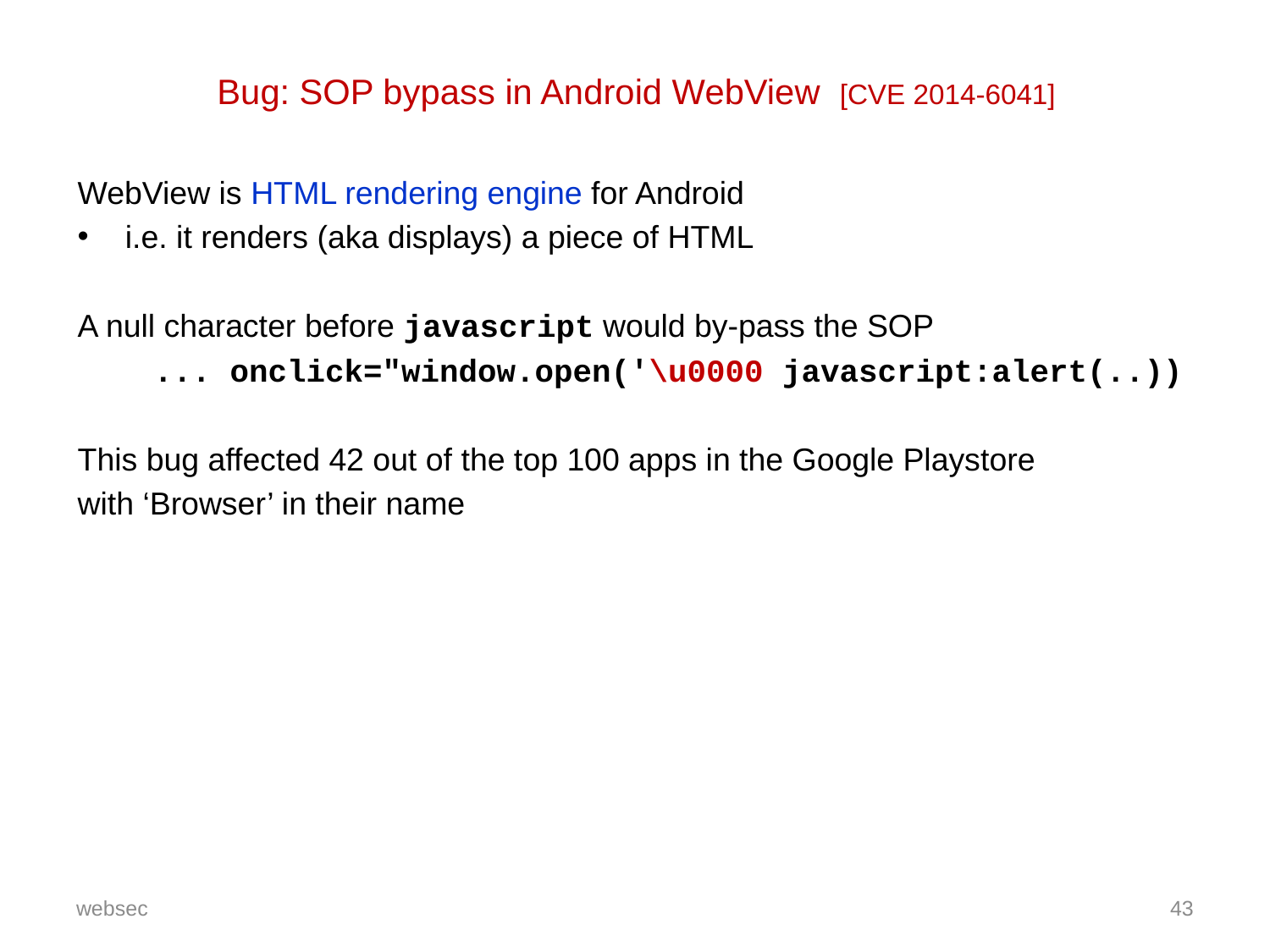

# Bug: SOP bypass in Android WebView  [CVE 2014-6041]
WebView is HTML rendering engine for Android
i.e. it renders (aka displays) a piece of HTML

A null character before javascript would by-pass the SOP
    ... onclick="window.open('\u0000 javascript:alert(..))

This bug affected 42 out of the top 100 apps in the Google Playstore
with ‘Browser’ in their name
websec
43